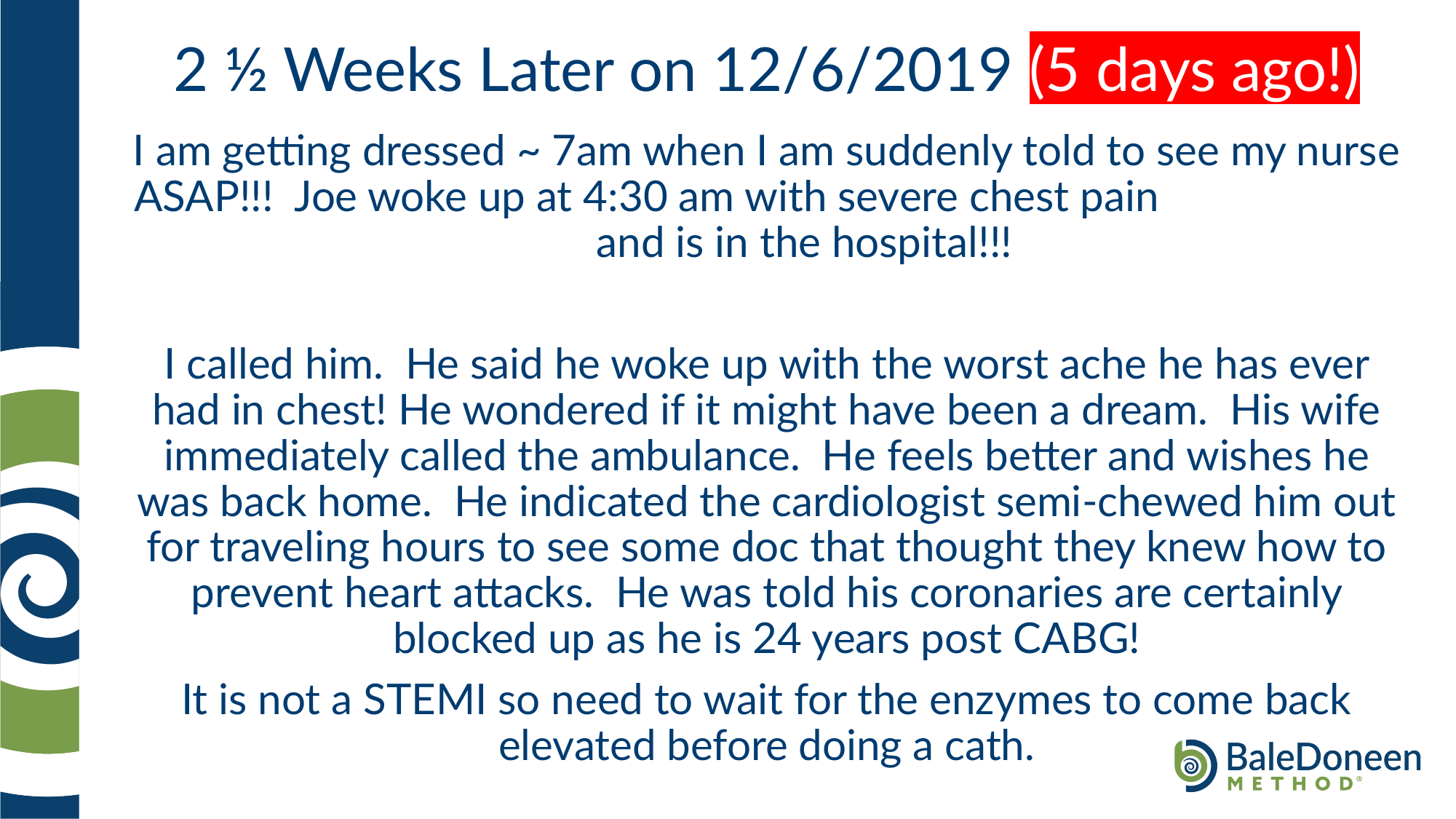

# 2 ½ Weeks Later on 12/6/2019 (5 days ago!)
I am getting dressed ~ 7am when I am suddenly told to see my nurse ASAP!!!  Joe woke up at 4:30 am with severe chest pain                              and is in the hospital!!!

I called him.  He said he woke up with the worst ache he has ever had in chest! He wondered if it might have been a dream.  His wife immediately called the ambulance.  He feels better and wishes he was back home.  He indicated the cardiologist semi-chewed him out for traveling hours to see some doc that thought they knew how to prevent heart attacks.  He was told his coronaries are certainly blocked up as he is 24 years post CABG!
It is not a STEMI so need to wait for the enzymes to come back elevated before doing a cath.